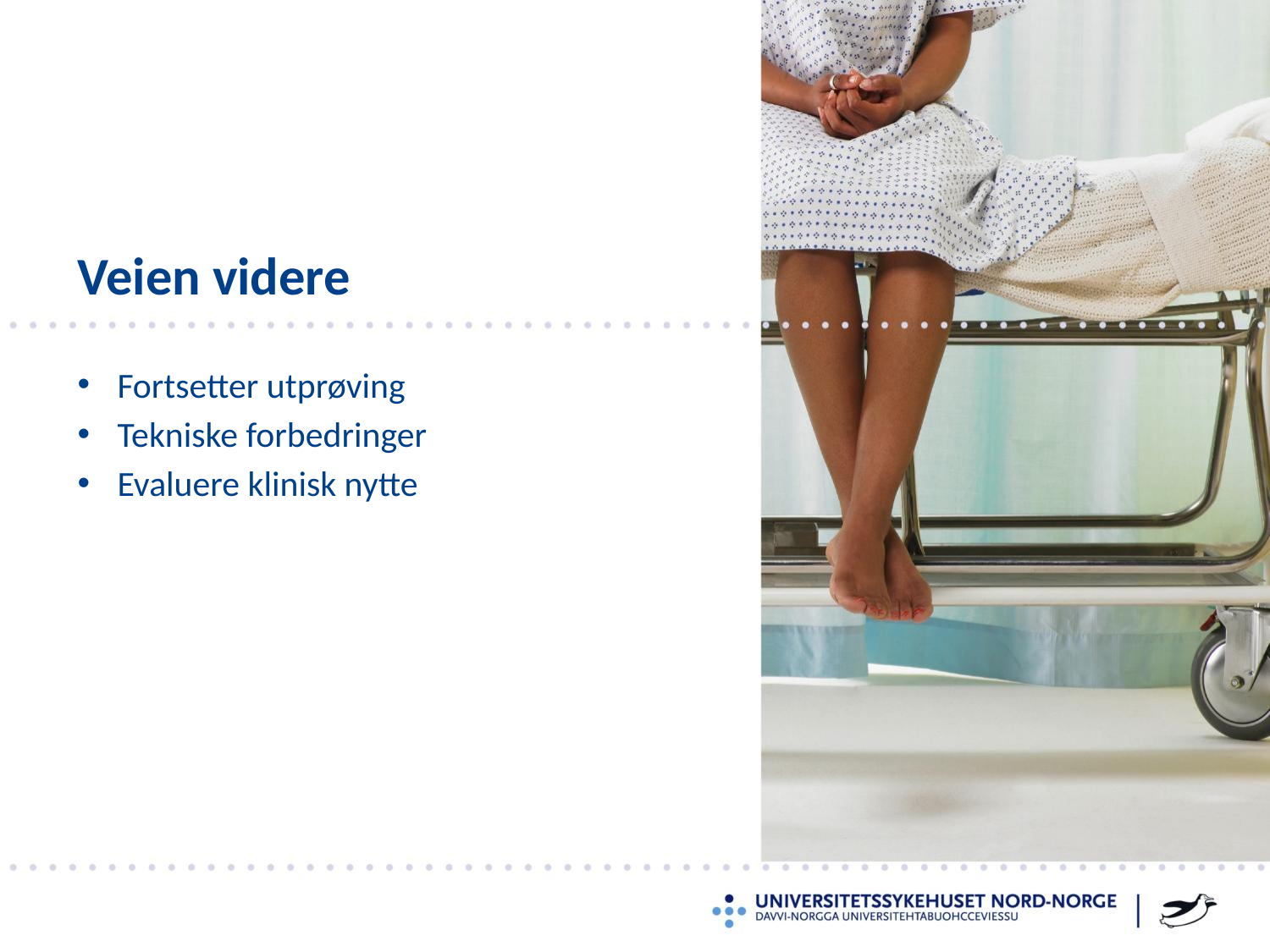

Veien videre
Fortsetter utprøving
Tekniske forbedringer
Evaluere klinisk nytte